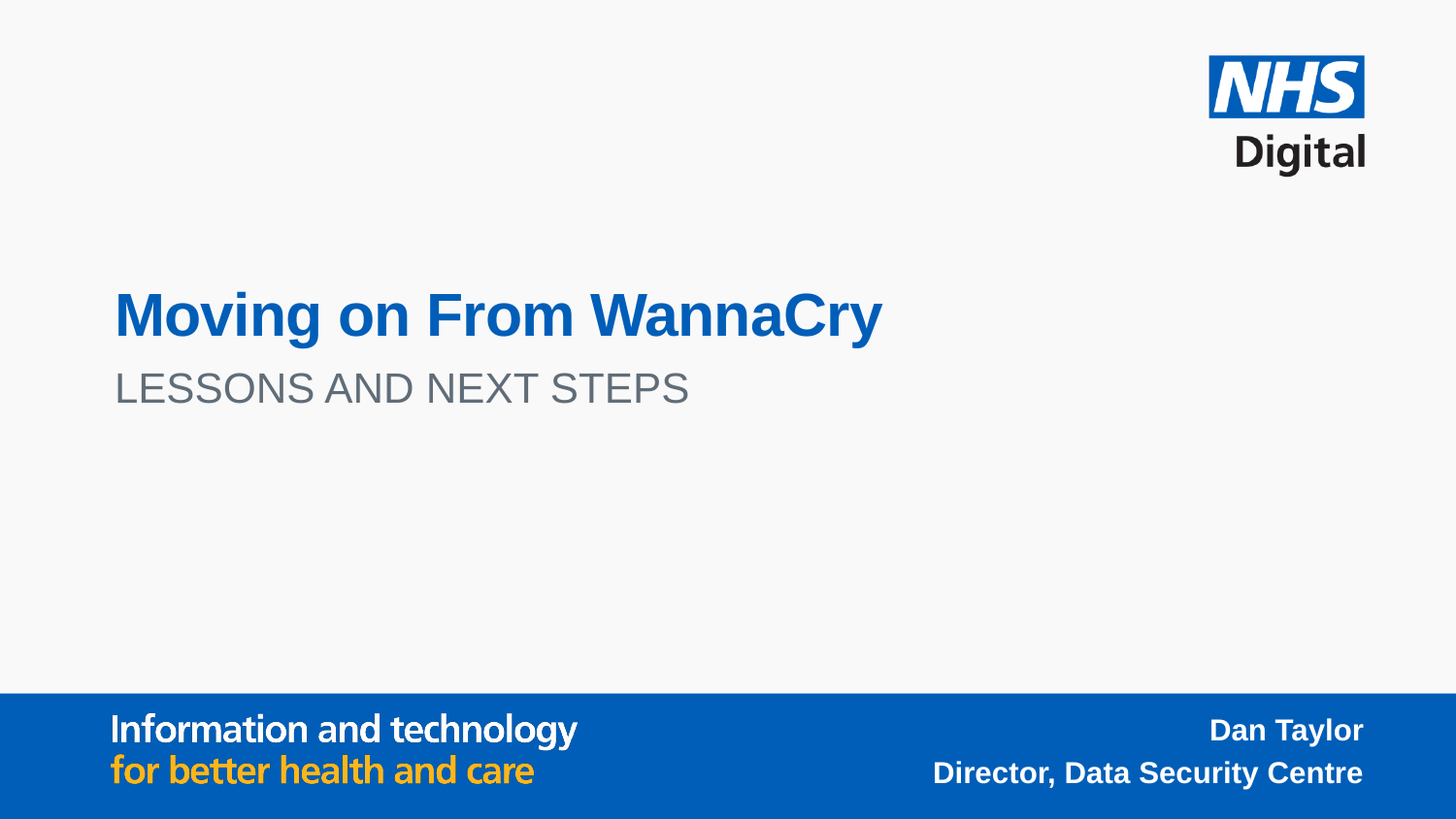

Moving on From WannaCry
Lessons and next steps
Dan Taylor
Director, Data Security Centre